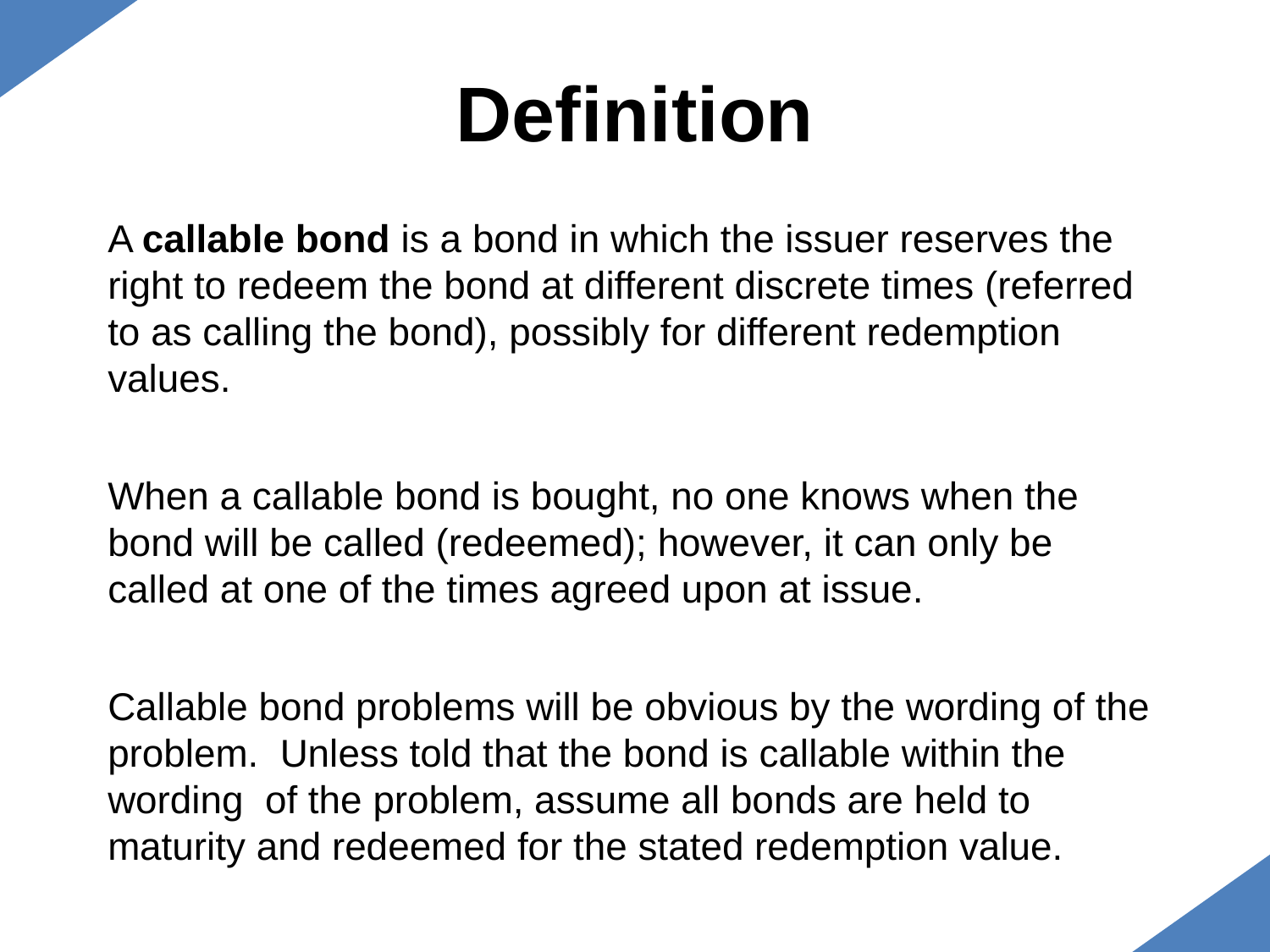

Definition

A callable bond is a bond in which the issuer reserves the right to redeem the bond at different discrete times (referred to as calling the bond), possibly for different redemption values.

When a callable bond is bought, no one knows when the bond will be called (redeemed); however, it can only be called at one of the times agreed upon at issue.

Callable bond problems will be obvious by the wording of the problem.  Unless told that the bond is callable within the wording  of the problem, assume all bonds are held to maturity and redeemed for the stated redemption value.